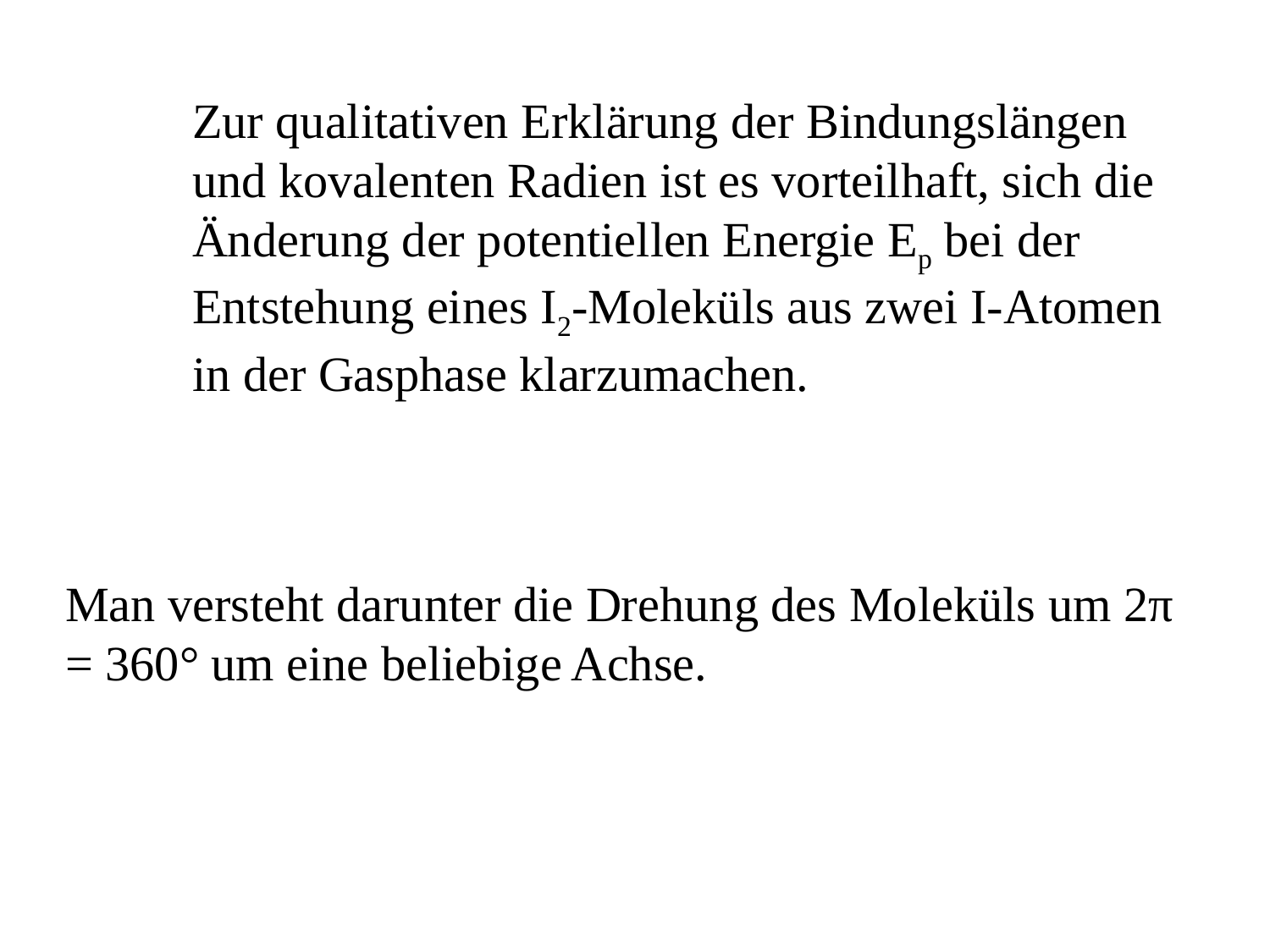

Zur qualitativen Erklärung der Bindungslängen und kovalenten Radien ist es vorteilhaft, sich die Änderung der potentiellen Energie Ep bei der Entstehung eines I2-Moleküls aus zwei I-Atomen in der Gasphase klarzumachen.
Man versteht darunter die Drehung des Moleküls um 2π = 360° um eine beliebige Achse.